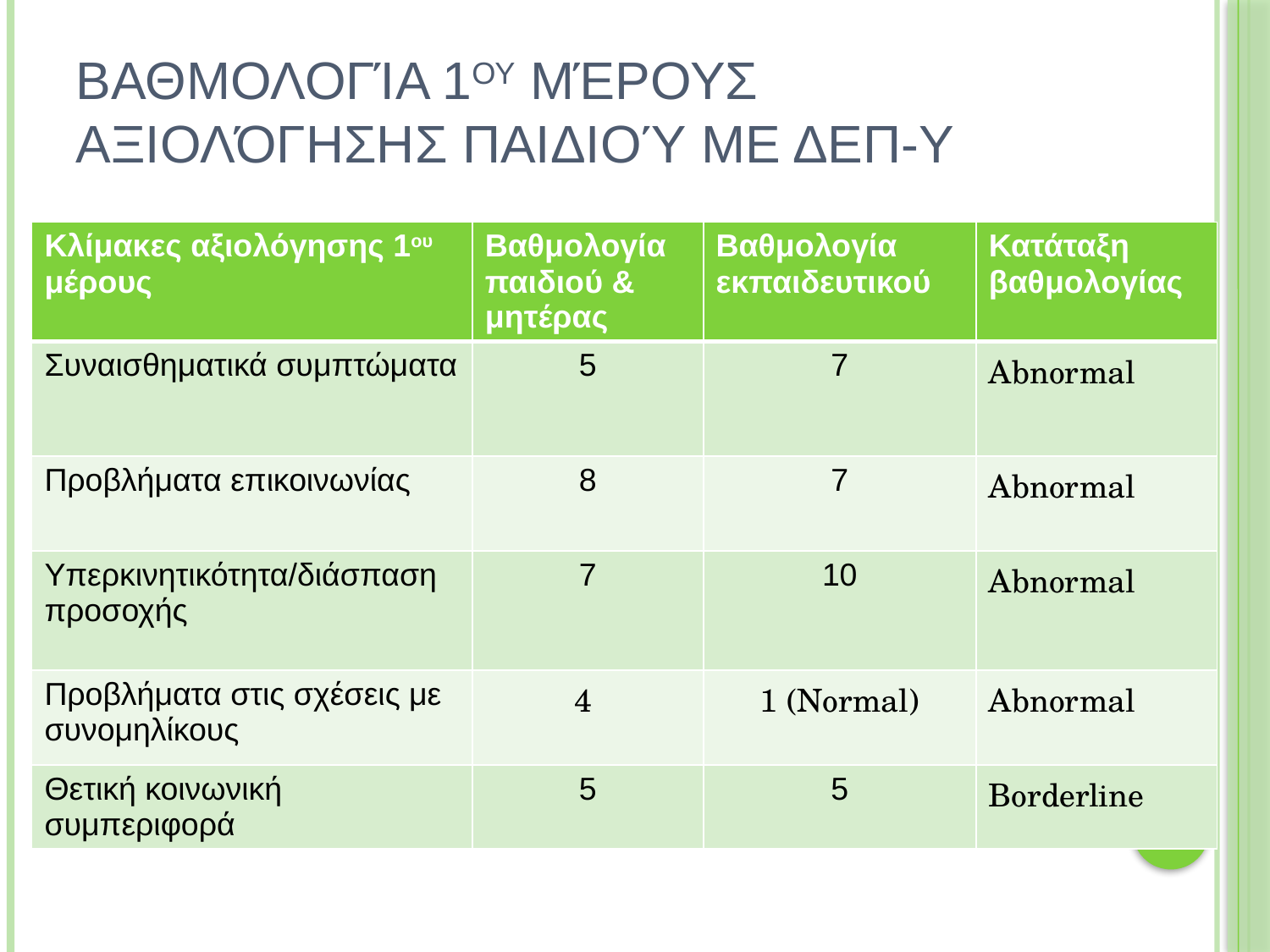

# βαθμολογία 1ου μέρους αξιολόγησης παιδιού με δεπ-υ
| Κλίμακες αξιολόγησης 1ου μέρους | Βαθμολογία παιδιού & μητέρας | Βαθμολογία εκπαιδευτικού | Κατάταξη βαθμολογίας |
| --- | --- | --- | --- |
| Συναισθηματικά συμπτώματα | 5 | 7 | Abnormal |
| Προβλήματα επικοινωνίας | 8 | 7 | Abnormal |
| Υπερκινητικότητα/διάσπαση προσοχής | 7 | 10 | Abnormal |
| Προβλήματα στις σχέσεις με συνομηλίκους | 4 | 1 (Normal) | Abnormal |
| Θετική κοινωνική συμπεριφορά | 5 | 5 | Borderline |